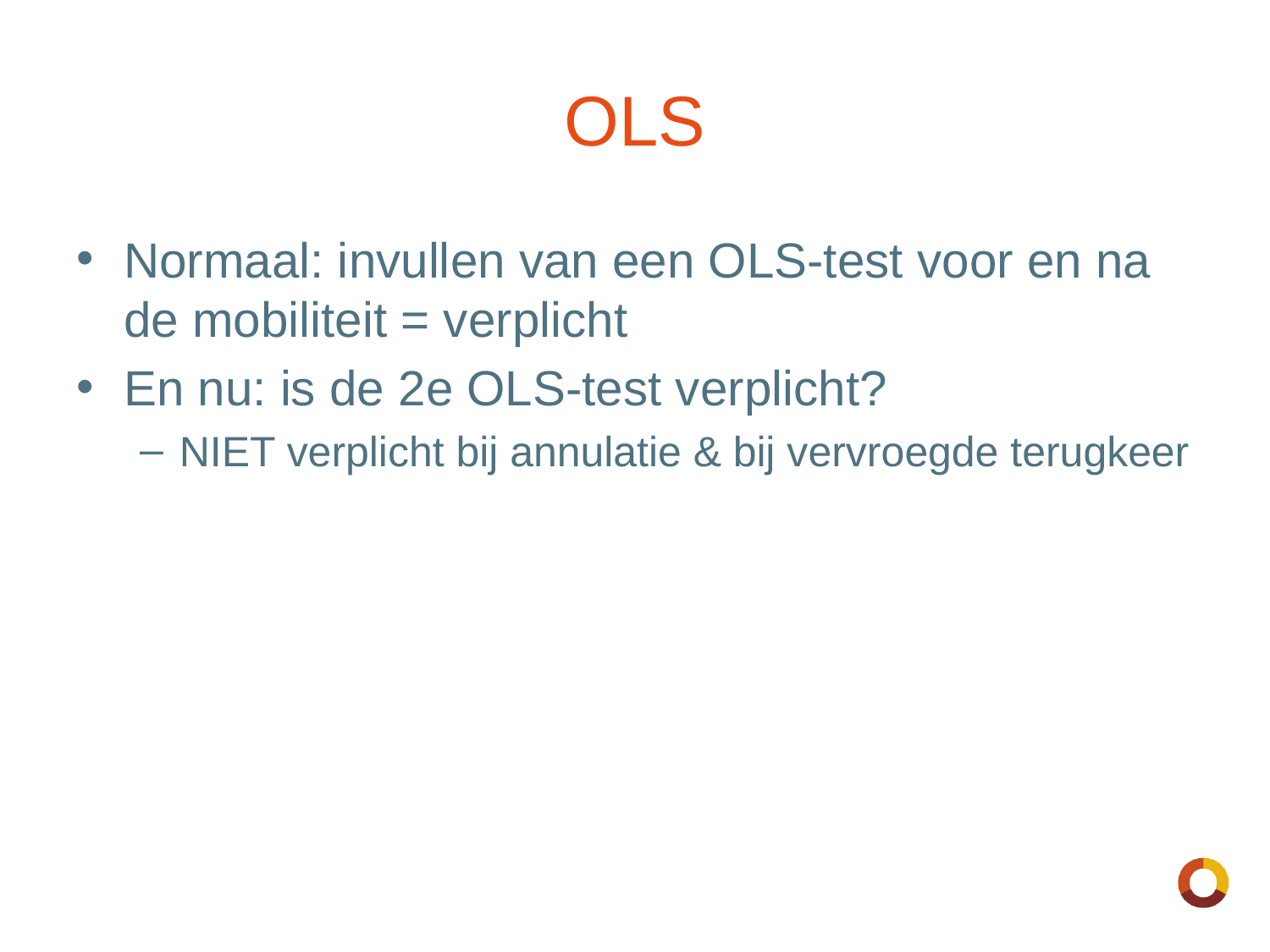

# OLS
Normaal: invullen van een OLS-test voor en na de mobiliteit = verplicht
En nu: is de 2e OLS-test verplicht?
NIET verplicht bij annulatie & bij vervroegde terugkeer